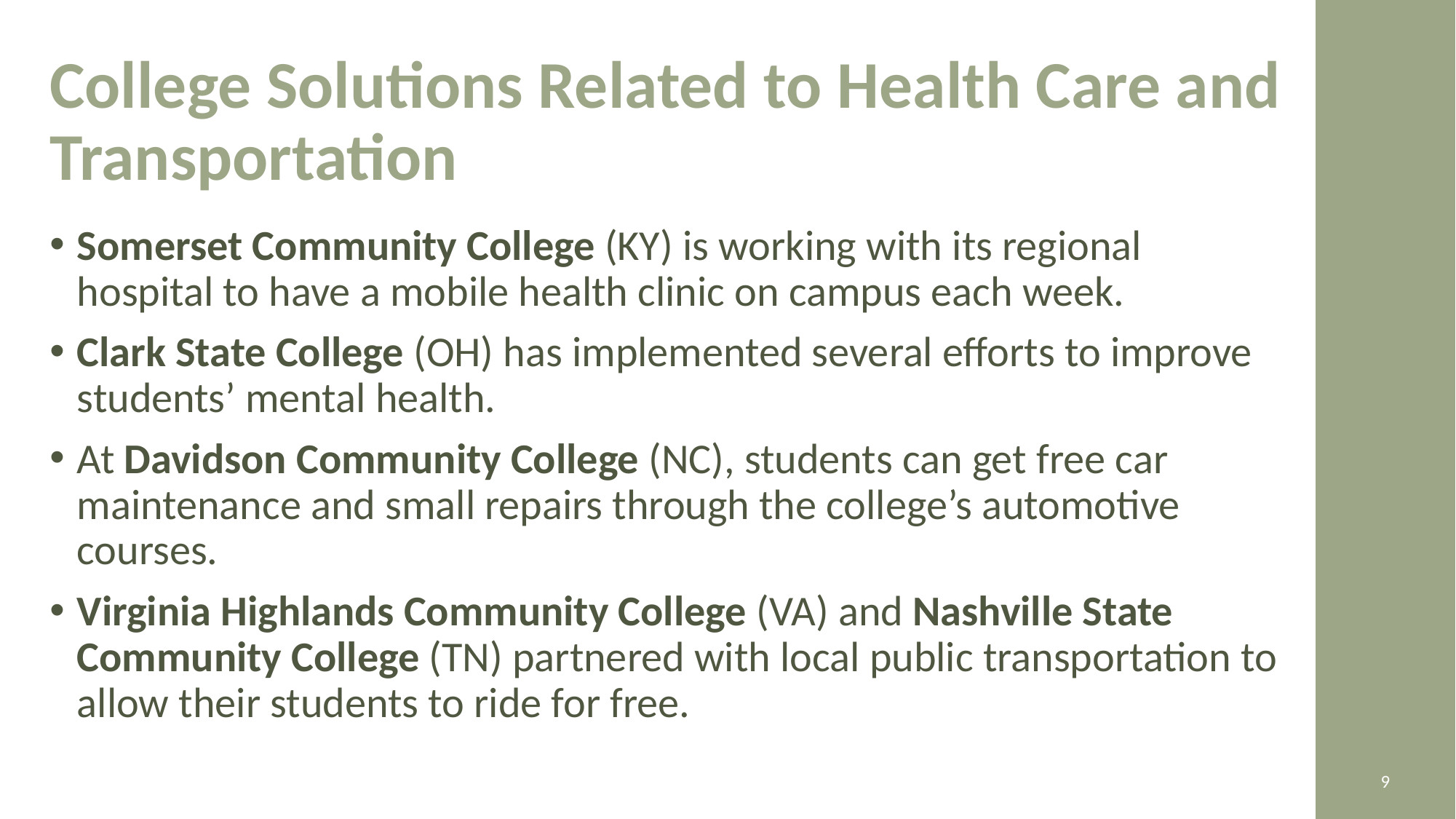

# College Solutions Related to Health Care and Transportation
Somerset Community College (KY) is working with its regional hospital to have a mobile health clinic on campus each week.
Clark State College (OH) has implemented several efforts to improve students’ mental health.
At Davidson Community College (NC), students can get free car maintenance and small repairs through the college’s automotive courses.
Virginia Highlands Community College (VA) and Nashville State Community College (TN) partnered with local public transportation to allow their students to ride for free.
9